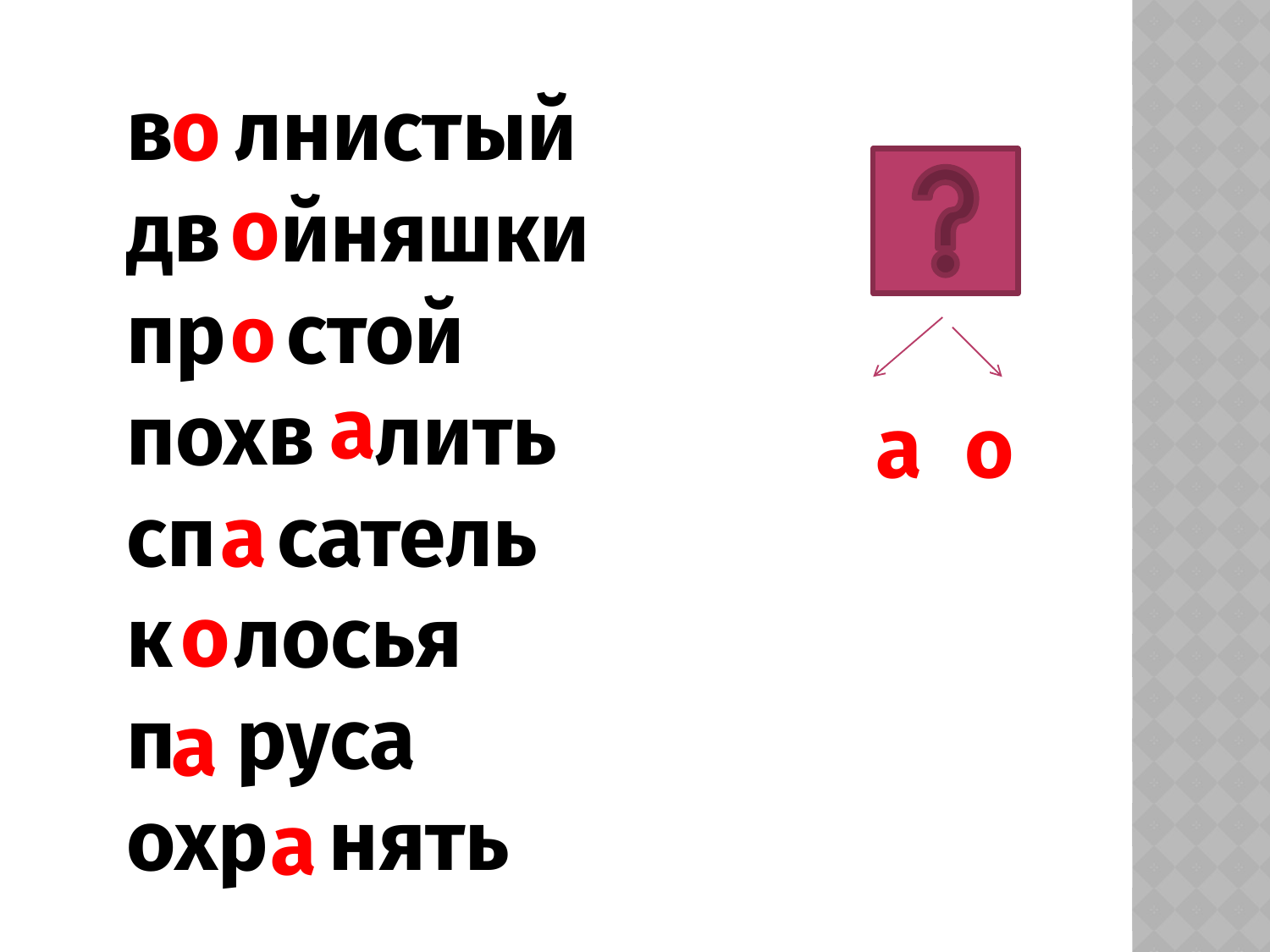

в   лнистый
дв   йняшки
пр   стой
похв   лить
сп   сатель
к   лосья
п   руса
охр   нять
о

о
о
а
а
о
а
о
а
а